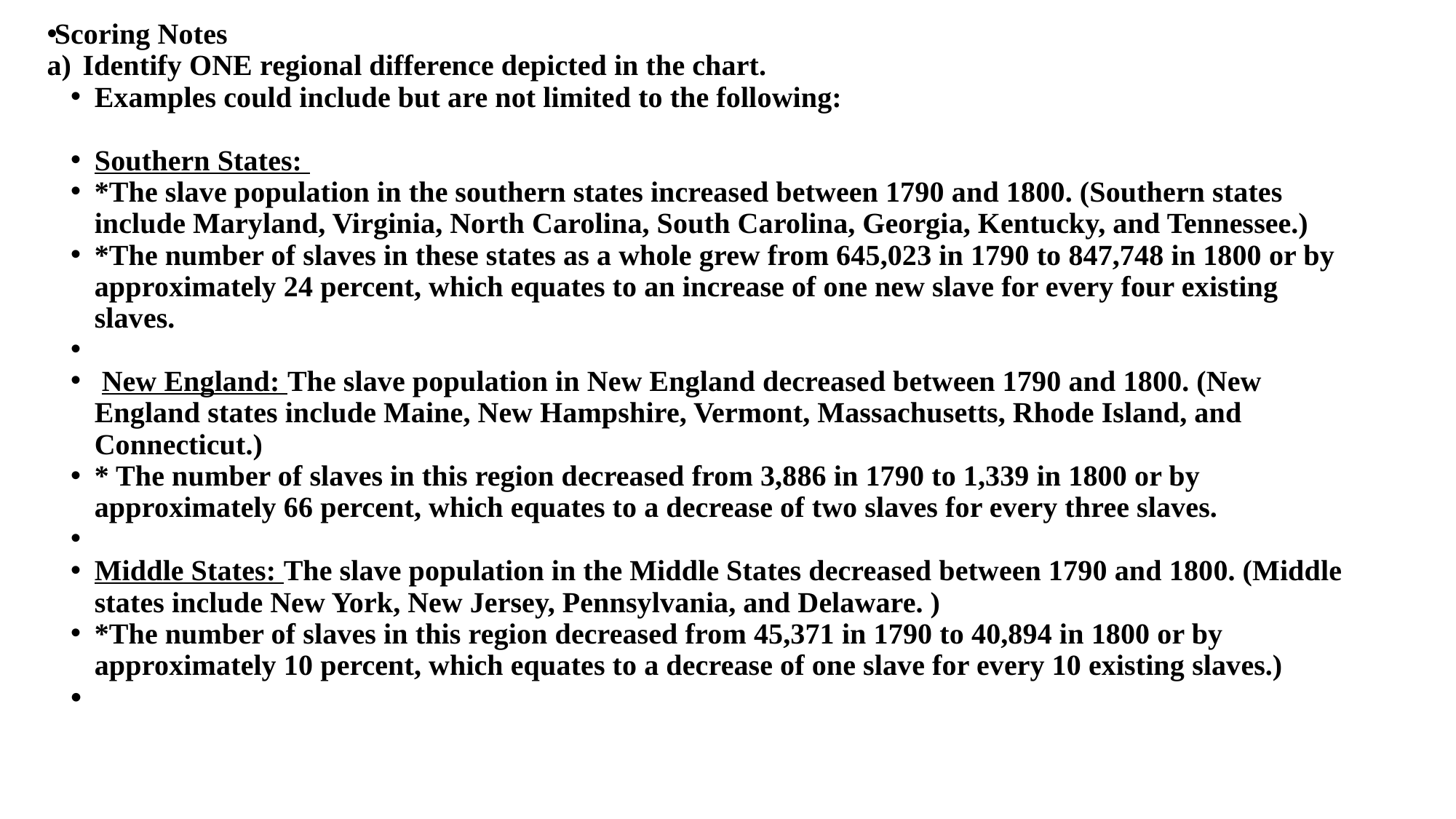

Scoring Notes
Identify ONE regional difference depicted in the chart.
Examples could include but are not limited to the following:

Southern States:
*The slave population in the southern states increased between 1790 and 1800. (Southern states include Maryland, Virginia, North Carolina, South Carolina, Georgia, Kentucky, and Tennessee.)
*The number of slaves in these states as a whole grew from 645,023 in 1790 to 847,748 in 1800 or by approximately 24 percent, which equates to an increase of one new slave for every four existing slaves.

 New England: The slave population in New England decreased between 1790 and 1800. (New England states include Maine, New Hampshire, Vermont, Massachusetts, Rhode Island, and Connecticut.)
* The number of slaves in this region decreased from 3,886 in 1790 to 1,339 in 1800 or by approximately 66 percent, which equates to a decrease of two slaves for every three slaves.

Middle States: The slave population in the Middle States decreased between 1790 and 1800. (Middle states include New York, New Jersey, Pennsylvania, and Delaware. )
*The number of slaves in this region decreased from 45,371 in 1790 to 40,894 in 1800 or by approximately 10 percent, which equates to a decrease of one slave for every 10 existing slaves.)